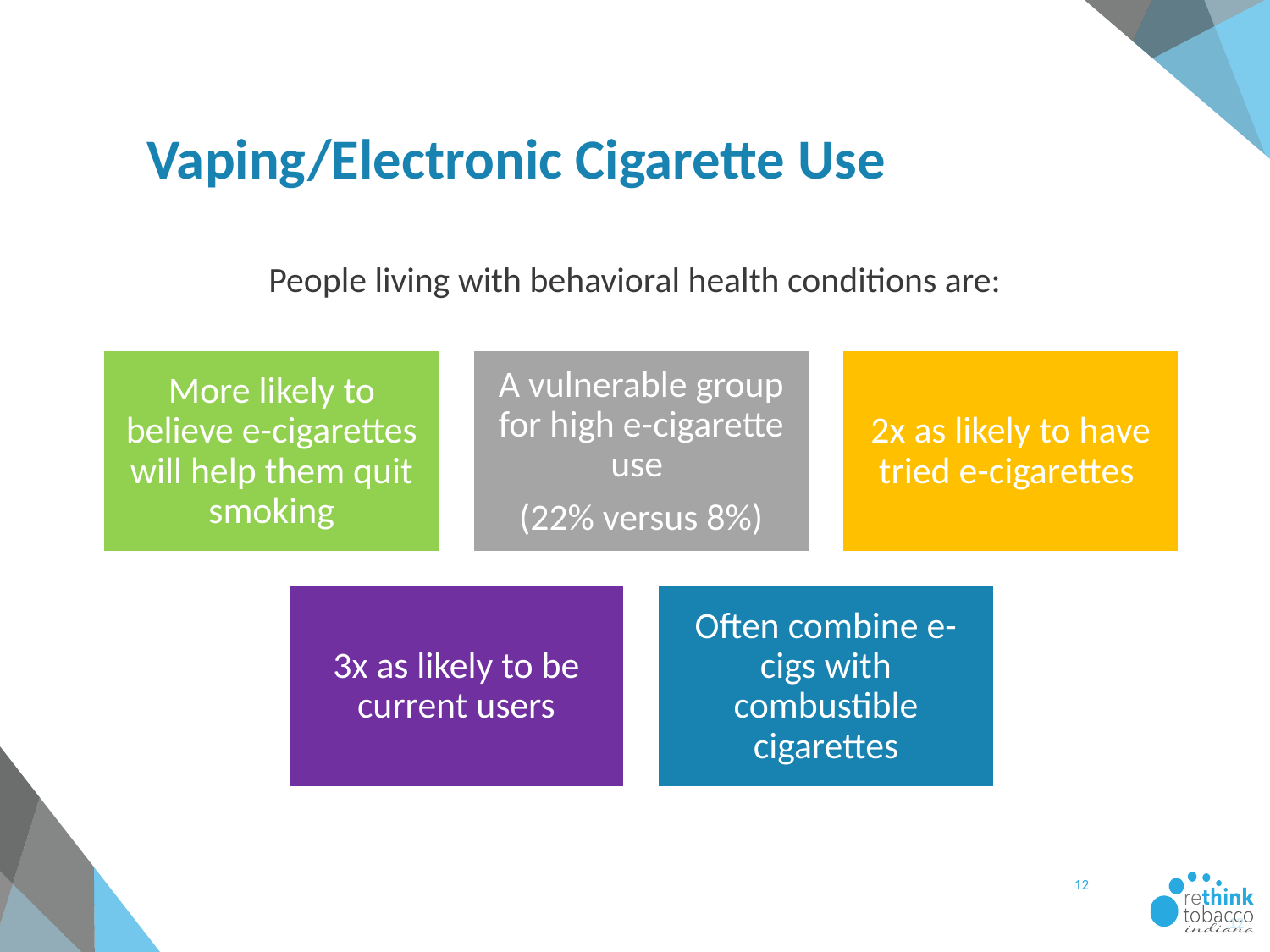

# Vaping/Electronic Cigarette Use
People living with behavioral health conditions are:
More likely to believe e-cigarettes will help them quit smoking
A vulnerable group for high e-cigarette use
(22% versus 8%)
2x as likely to have tried e-cigarettes
3x as likely to be current users
Often combine e-cigs with combustible cigarettes
12